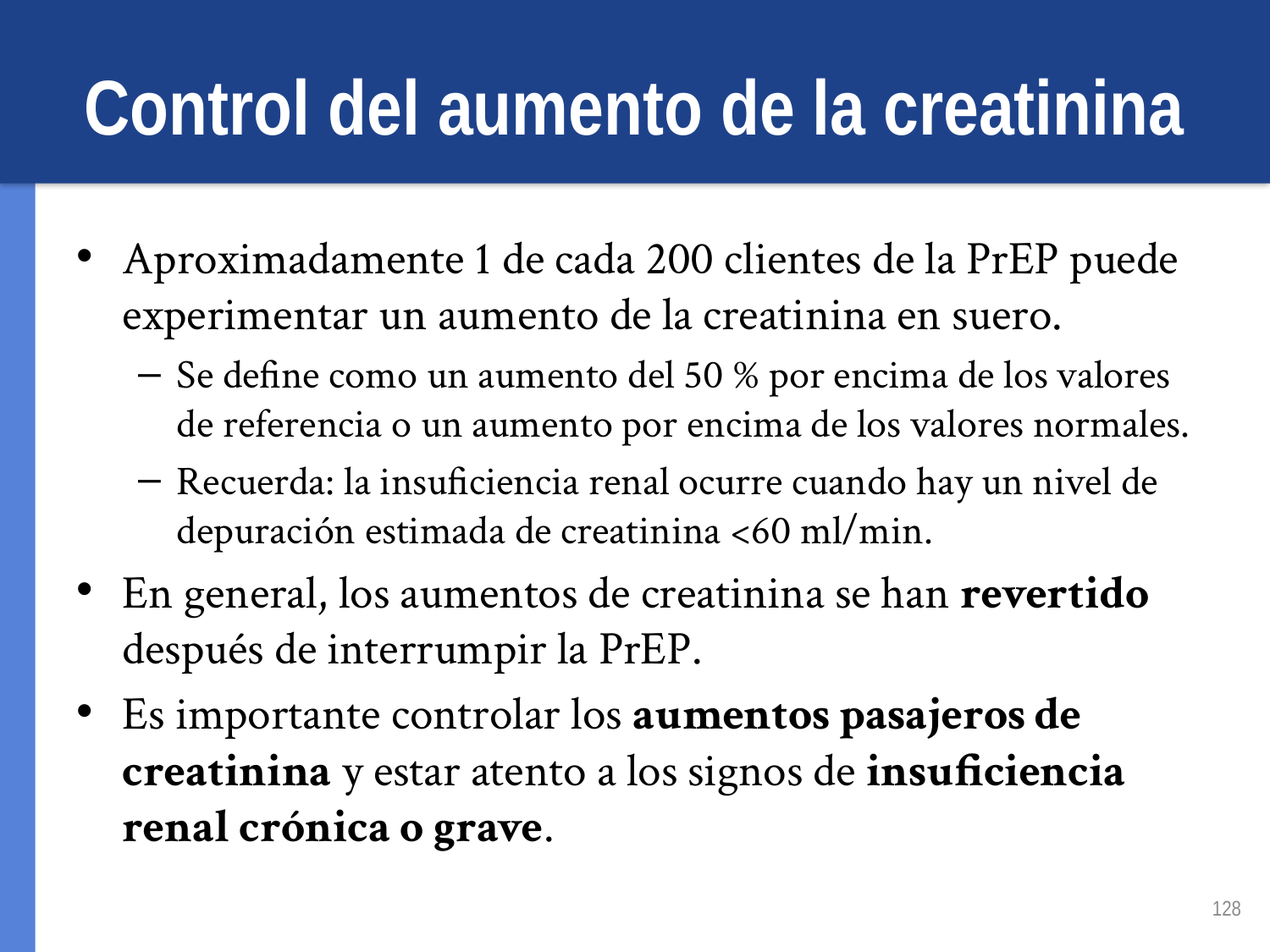

# Control del aumento de la creatinina
Aproximadamente 1 de cada 200 clientes de la PrEP puede experimentar un aumento de la creatinina en suero.
Se define como un aumento del 50 % por encima de los valores de referencia o un aumento por encima de los valores normales.
Recuerda: la insuficiencia renal ocurre cuando hay un nivel de depuración estimada de creatinina <60 ml/min.
En general, los aumentos de creatinina se han revertido después de interrumpir la PrEP.
Es importante controlar los aumentos pasajeros de creatinina y estar atento a los signos de insuficiencia renal crónica o grave.

128